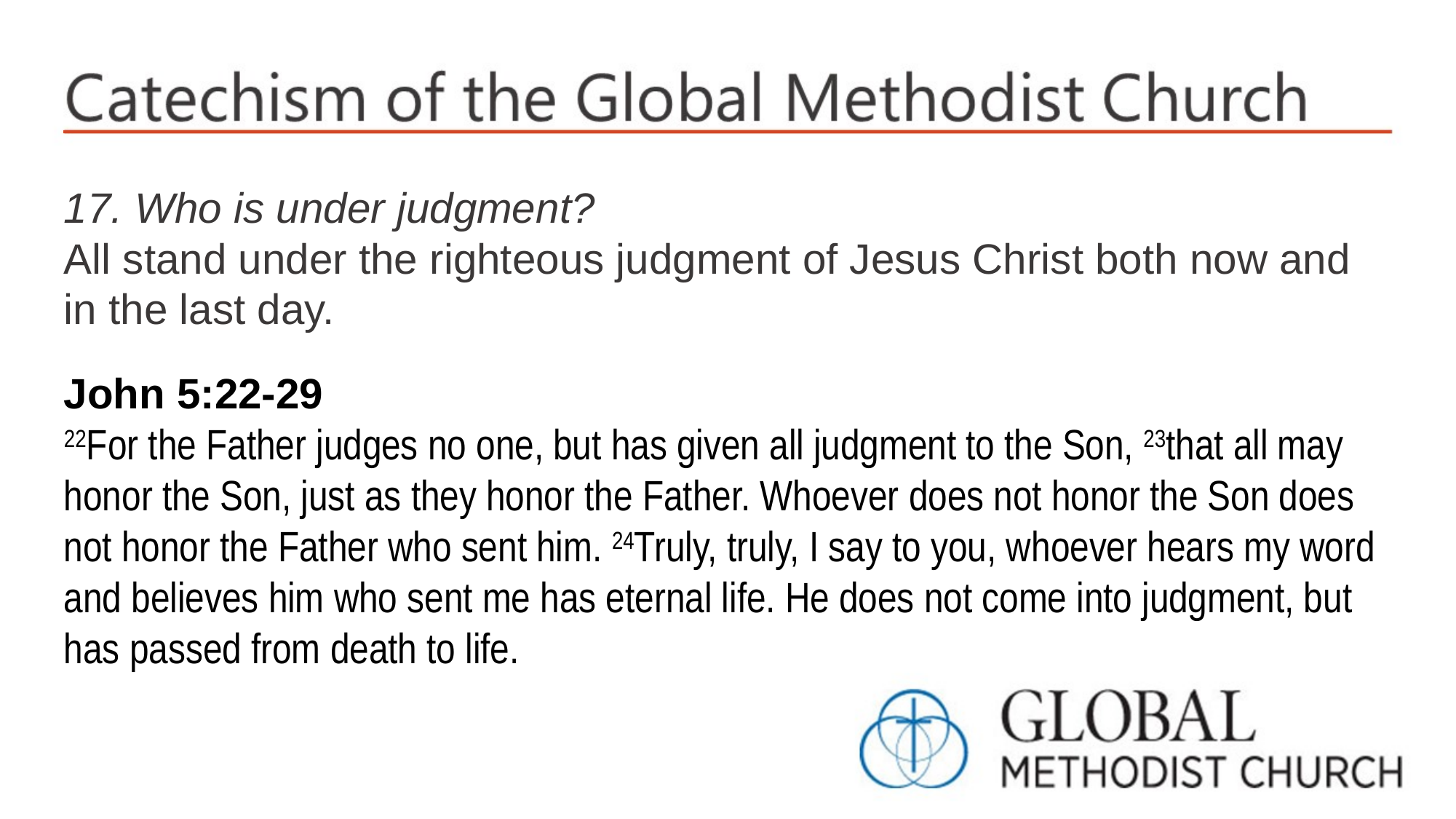

17. Who is under judgment?
All stand under the righteous judgment of Jesus Christ both now and in the last day.
John 5:22-29
22For the Father judges no one, but has given all judgment to the Son, 23that all may honor the Son, just as they honor the Father. Whoever does not honor the Son does not honor the Father who sent him. 24Truly, truly, I say to you, whoever hears my word and believes him who sent me has eternal life. He does not come into judgment, but has passed from death to life.